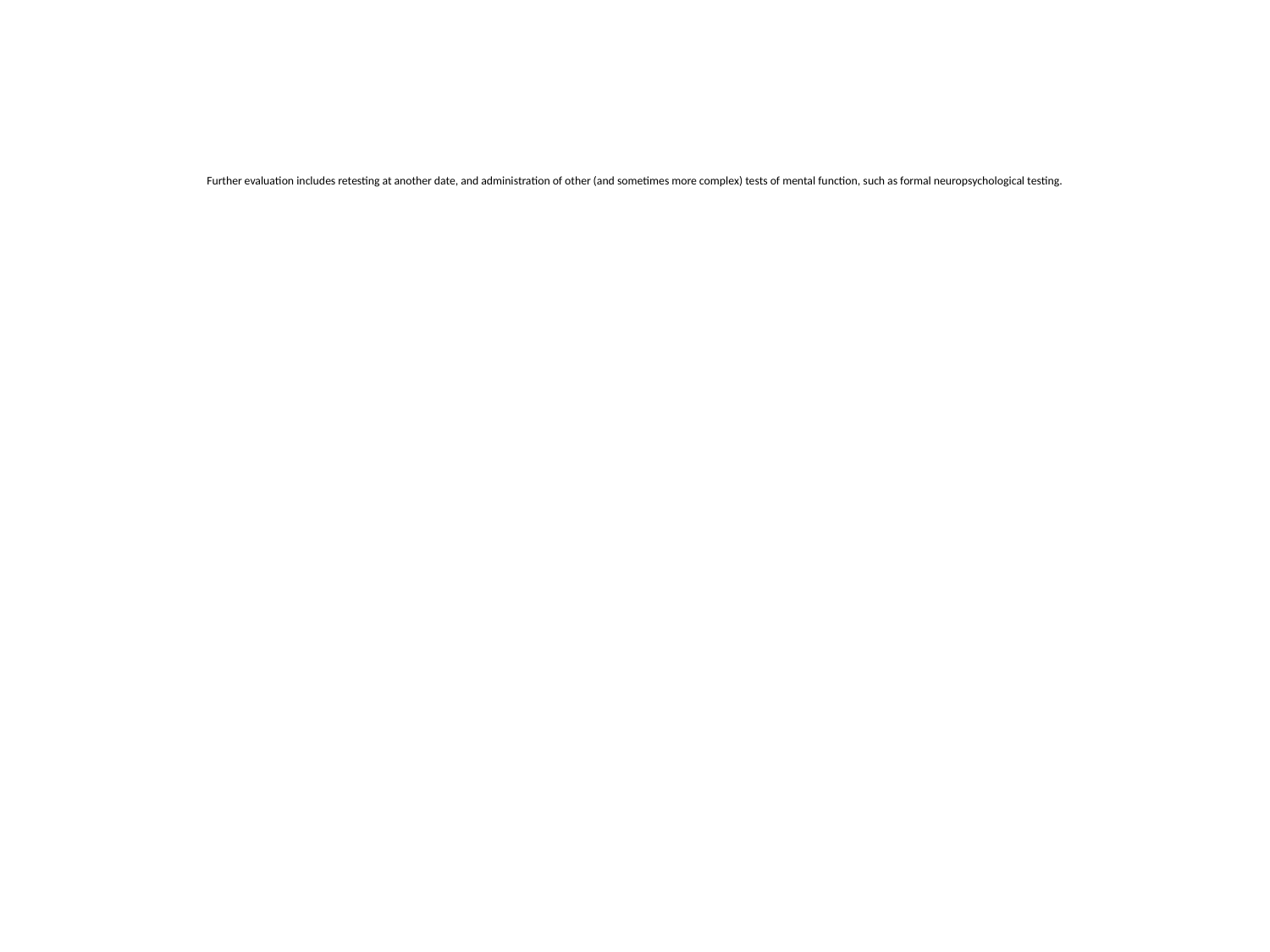

# Further evaluation includes retesting at another date, and administration of other (and sometimes more complex) tests of mental function, such as formal neuropsychological testing.